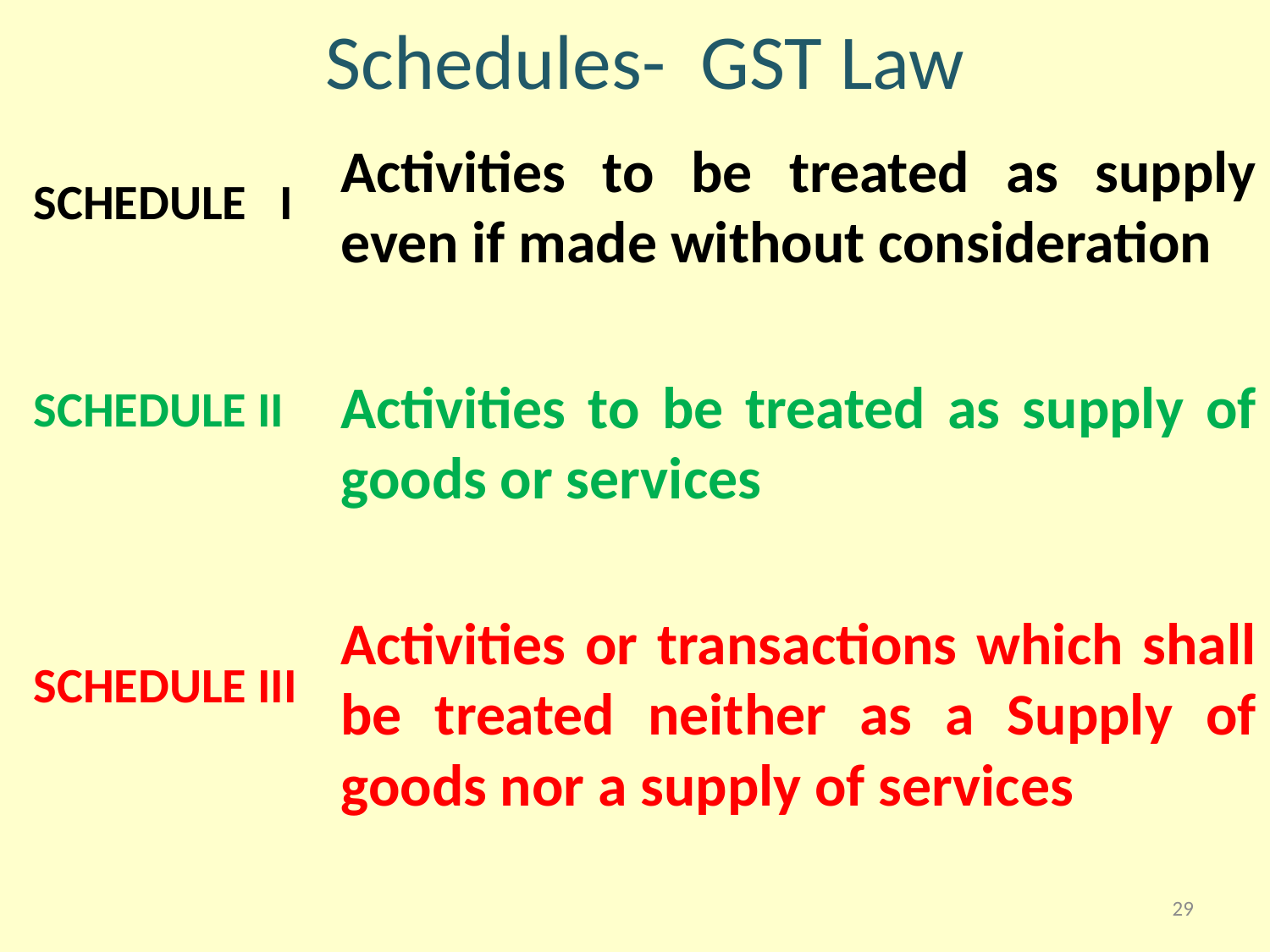

# Schedules-  GST Law

SCHEDULE   I

SCHEDULE II

SCHEDULE III

Activities to be treated as supply even if made without consideration

Activities to be treated as supply of goods or services

Activities or transactions which shall be treated neither as a Supply of goods nor a supply of services

29